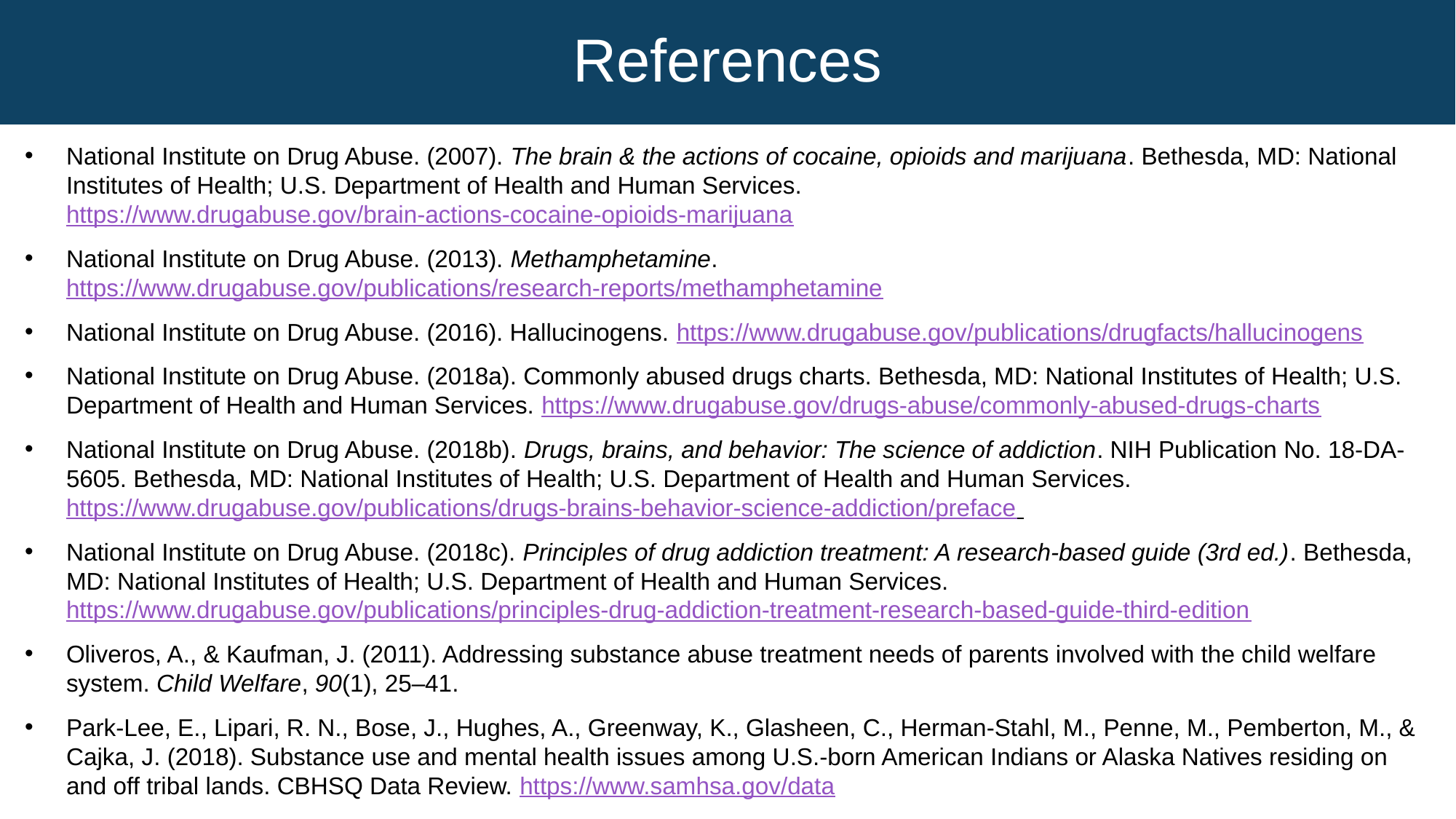

# References
National Institute on Drug Abuse. (2007). The brain & the actions of cocaine, opioids and marijuana. Bethesda, MD: National Institutes of Health; U.S. Department of Health and Human Services. https://www.drugabuse.gov/brain-actions-cocaine-opioids-marijuana
National Institute on Drug Abuse. (2013). Methamphetamine. https://www.drugabuse.gov/publications/research-reports/methamphetamine
National Institute on Drug Abuse. (2016). Hallucinogens. https://www.drugabuse.gov/publications/drugfacts/hallucinogens
National Institute on Drug Abuse. (2018a). Commonly abused drugs charts. Bethesda, MD: National Institutes of Health; U.S. Department of Health and Human Services. https://www.drugabuse.gov/drugs-abuse/commonly-abused-drugs-charts
National Institute on Drug Abuse. (2018b). Drugs, brains, and behavior: The science of addiction. NIH Publication No. 18-DA-5605. Bethesda, MD: National Institutes of Health; U.S. Department of Health and Human Services. https://www.drugabuse.gov/publications/drugs-brains-behavior-science-addiction/preface
National Institute on Drug Abuse. (2018c). Principles of drug addiction treatment: A research-based guide (3rd ed.). Bethesda, MD: National Institutes of Health; U.S. Department of Health and Human Services. https://www.drugabuse.gov/publications/principles-drug-addiction-treatment-research-based-guide-third-edition
Oliveros, A., & Kaufman, J. (2011). Addressing substance abuse treatment needs of parents involved with the child welfare system. Child Welfare, 90(1), 25–41.
Park-Lee, E., Lipari, R. N., Bose, J., Hughes, A., Greenway, K., Glasheen, C., Herman-Stahl, M., Penne, M., Pemberton, M., & Cajka, J. (2018). Substance use and mental health issues among U.S.-born American Indians or Alaska Natives residing on and off tribal lands. CBHSQ Data Review. https://www.samhsa.gov/data